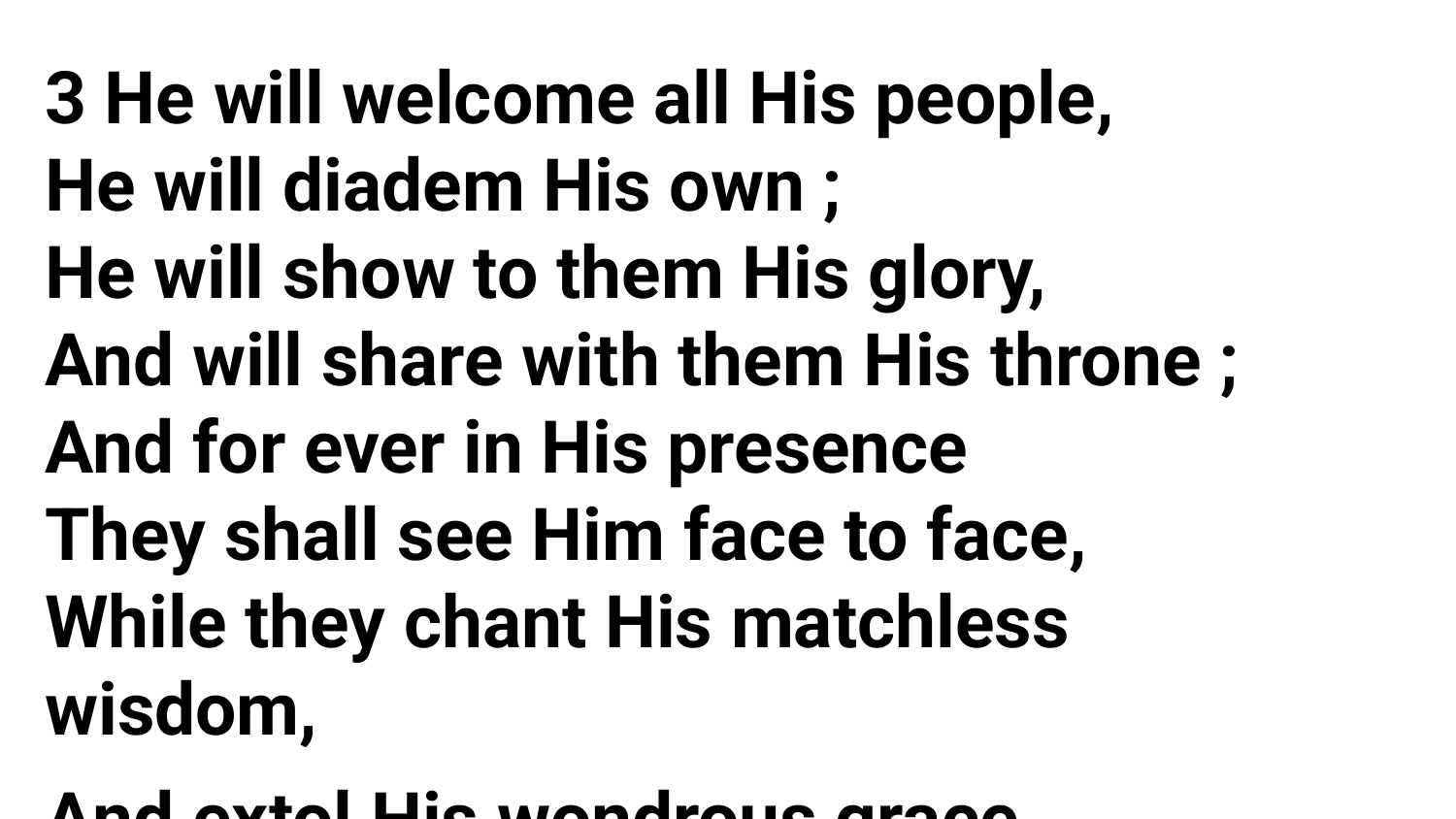

3 He will welcome all His people,
He will diadem His own ;
He will show to them His glory,
And will share with them His throne ;
And for ever in His presence
They shall see Him face to face,
While they chant His matchless
wisdom,
And extol His wondrous grace.